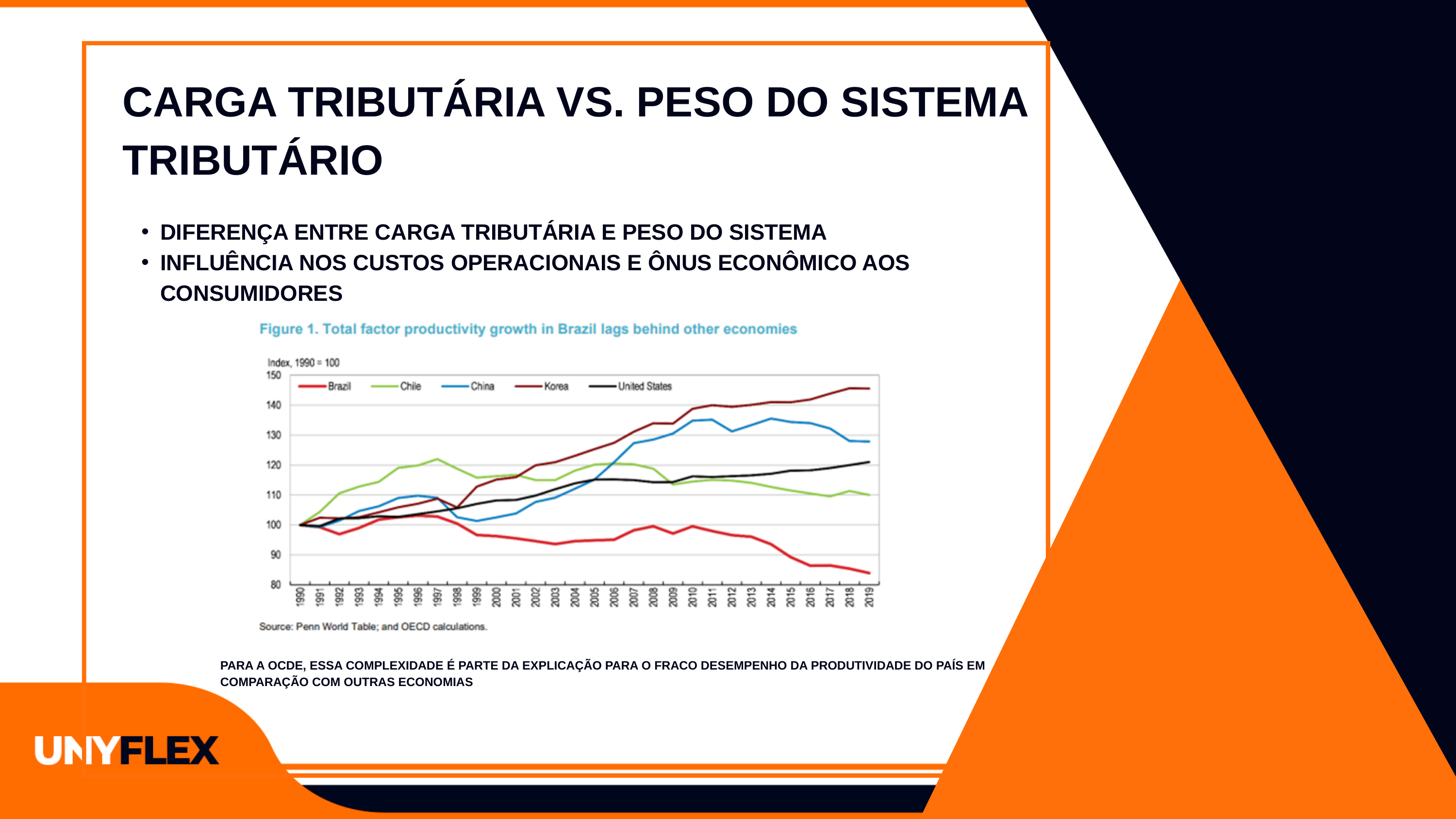

CARGA TRIBUTÁRIA VS. PESO DO SISTEMA TRIBUTÁRIO

DIFERENÇA ENTRE CARGA TRIBUTÁRIA E PESO DO SISTEMA
INFLUÊNCIA NOS CUSTOS OPERACIONAIS E ÔNUS ECONÔMICO AOS CONSUMIDORES

PARA A OCDE, ESSA COMPLEXIDADE É PARTE DA EXPLICAÇÃO PARA O FRACO DESEMPENHO DA PRODUTIVIDADE DO PAÍS EM COMPARAÇÃO COM OUTRAS ECONOMIAS